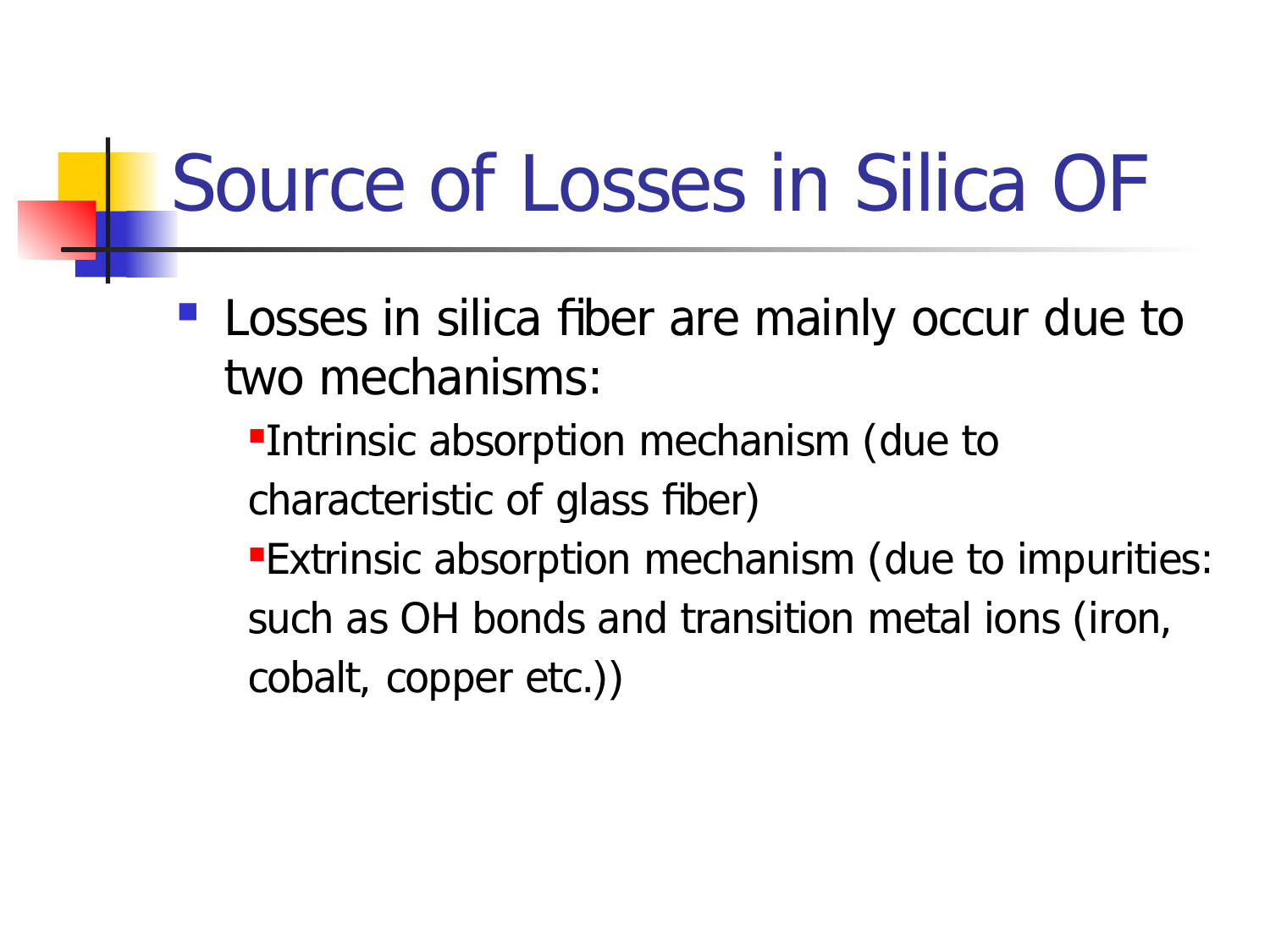

# Source of Losses in Silica OF
Losses in silica fiber are mainly occur due to two mechanisms:
Intrinsic absorption mechanism (due to
characteristic of glass fiber)
Extrinsic absorption mechanism (due to impurities:
such as OH bonds and transition metal ions (iron,
cobalt, copper etc.))